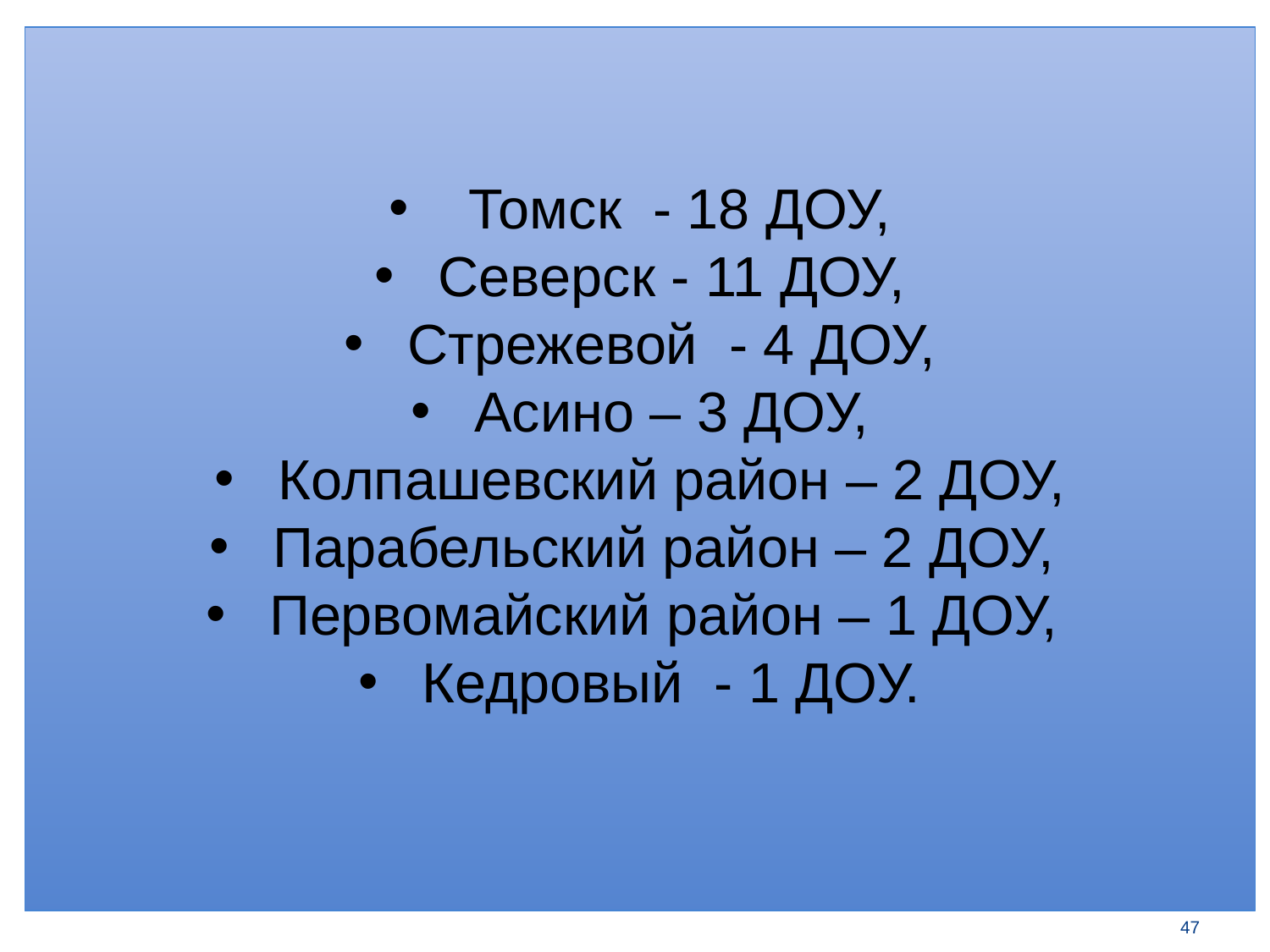

Томск  - 18 ДОУ,
Северск - 11 ДОУ,
Стрежевой  - 4 ДОУ,
Асино – 3 ДОУ,
Колпашевский район – 2 ДОУ,
Парабельский район – 2 ДОУ,
Первомайский район – 1 ДОУ,
Кедровый  - 1 ДОУ.

47